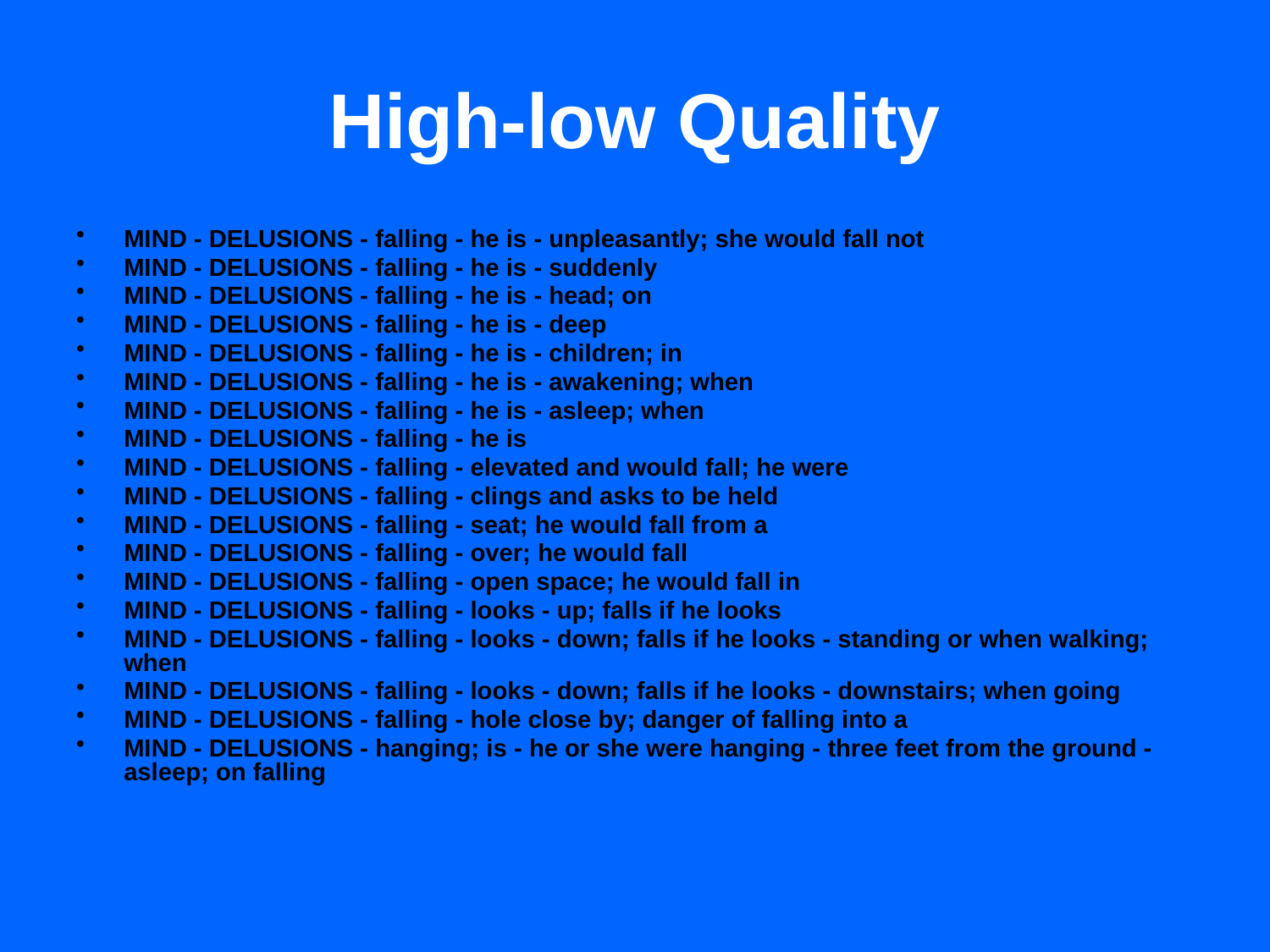

# High-low Quality
MIND - DELUSIONS - falling - he is - unpleasantly; she would fall not
MIND - DELUSIONS - falling - he is - suddenly
MIND - DELUSIONS - falling - he is - head; on
MIND - DELUSIONS - falling - he is - deep
MIND - DELUSIONS - falling - he is - children; in
MIND - DELUSIONS - falling - he is - awakening; when
MIND - DELUSIONS - falling - he is - asleep; when
MIND - DELUSIONS - falling - he is
MIND - DELUSIONS - falling - elevated and would fall; he were
MIND - DELUSIONS - falling - clings and asks to be held
MIND - DELUSIONS - falling - seat; he would fall from a
MIND - DELUSIONS - falling - over; he would fall
MIND - DELUSIONS - falling - open space; he would fall in
MIND - DELUSIONS - falling - looks - up; falls if he looks
MIND - DELUSIONS - falling - looks - down; falls if he looks - standing or when walking; when
MIND - DELUSIONS - falling - looks - down; falls if he looks - downstairs; when going
MIND - DELUSIONS - falling - hole close by; danger of falling into a
MIND - DELUSIONS - hanging; is - he or she were hanging - three feet from the ground - asleep; on falling